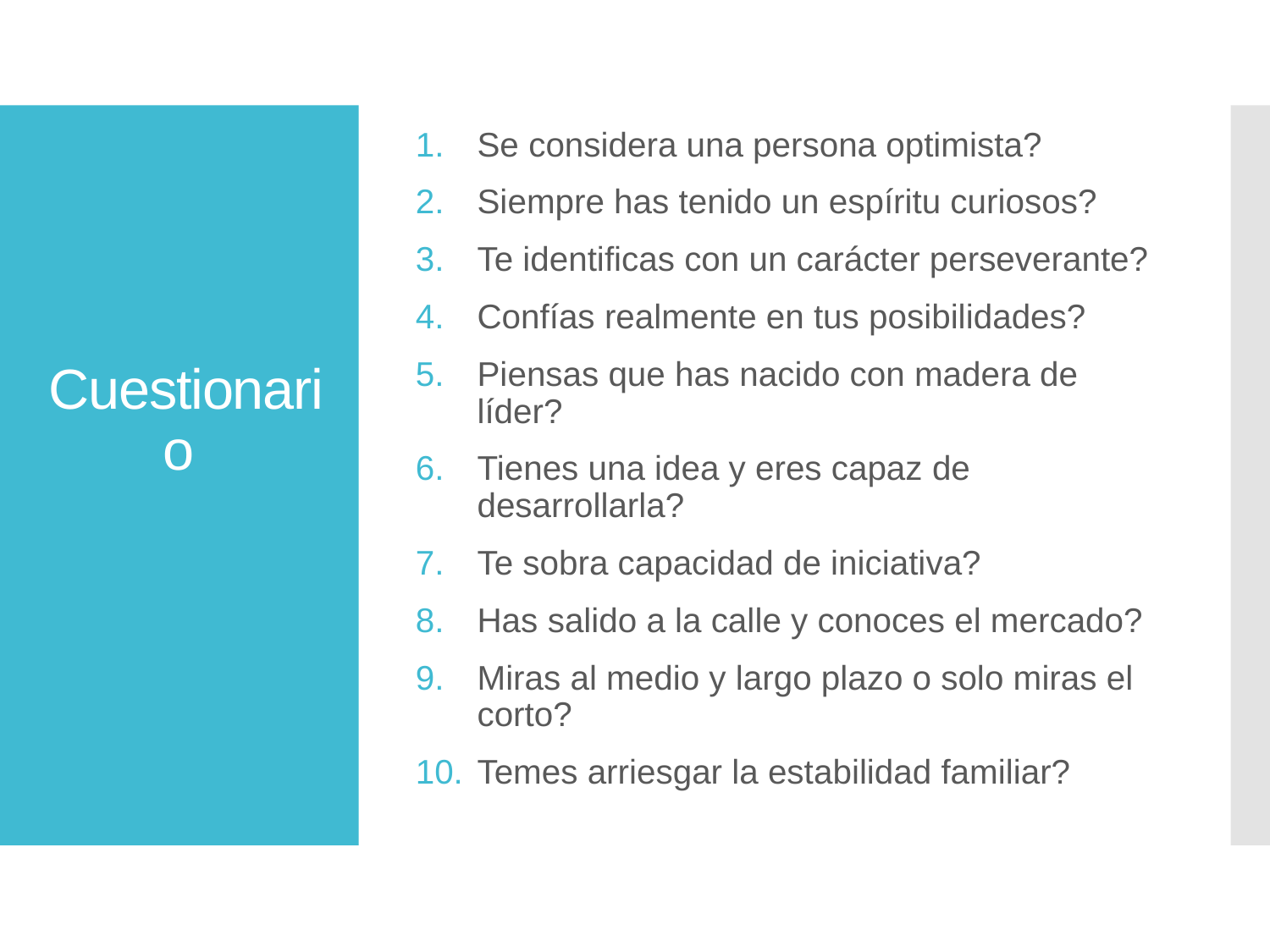

Se considera una persona optimista?
Siempre has tenido un espíritu curiosos?
Te identificas con un carácter perseverante?
Confías realmente en tus posibilidades?
Piensas que has nacido con madera de líder?
Tienes una idea y eres capaz de desarrollarla?
Te sobra capacidad de iniciativa?
Has salido a la calle y conoces el mercado?
Miras al medio y largo plazo o solo miras el corto?
Temes arriesgar la estabilidad familiar?

# Cuestionario